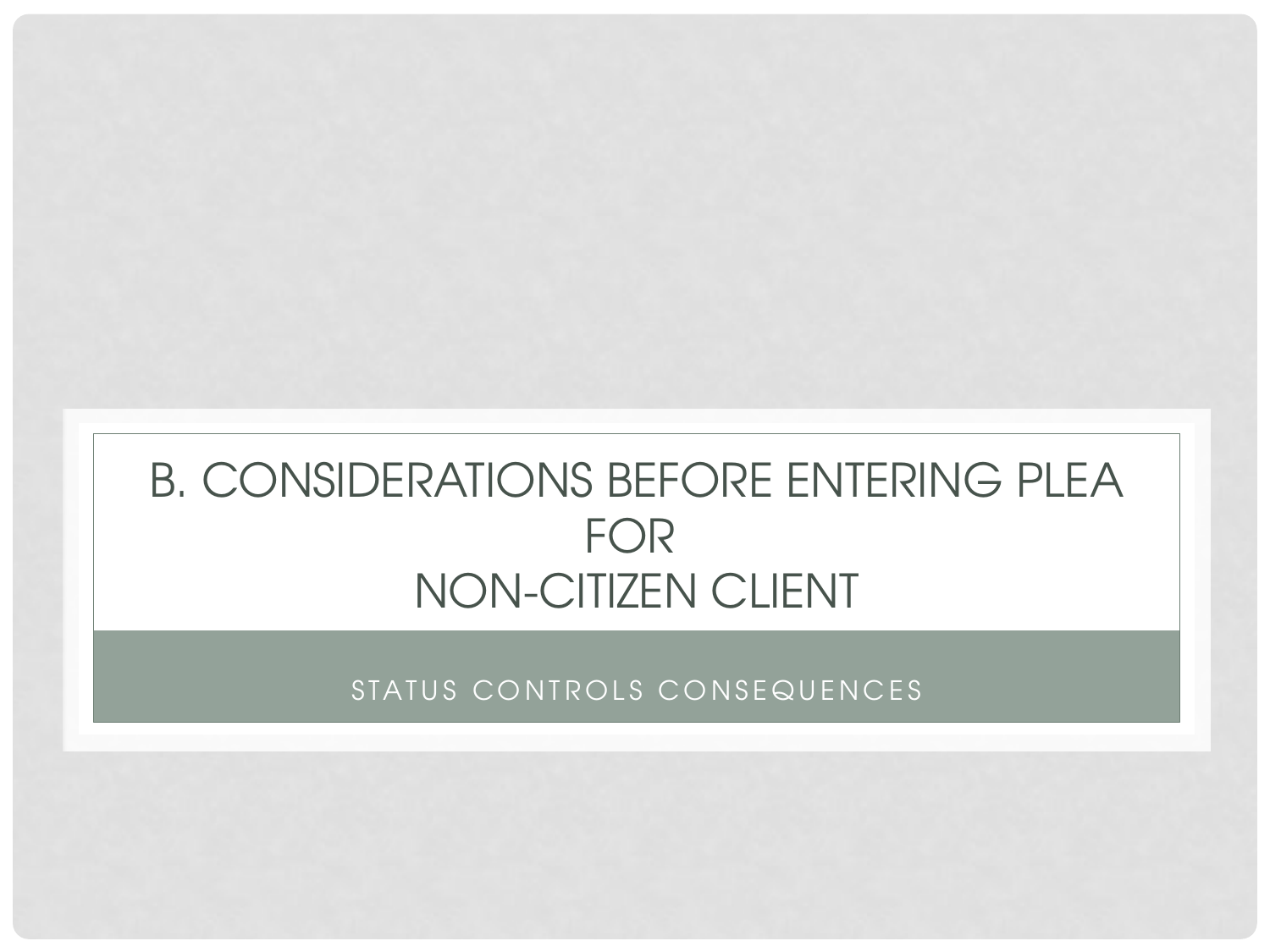

# B. Considerations Before Entering Plea For Non-citizen Client

Status Controls consequences